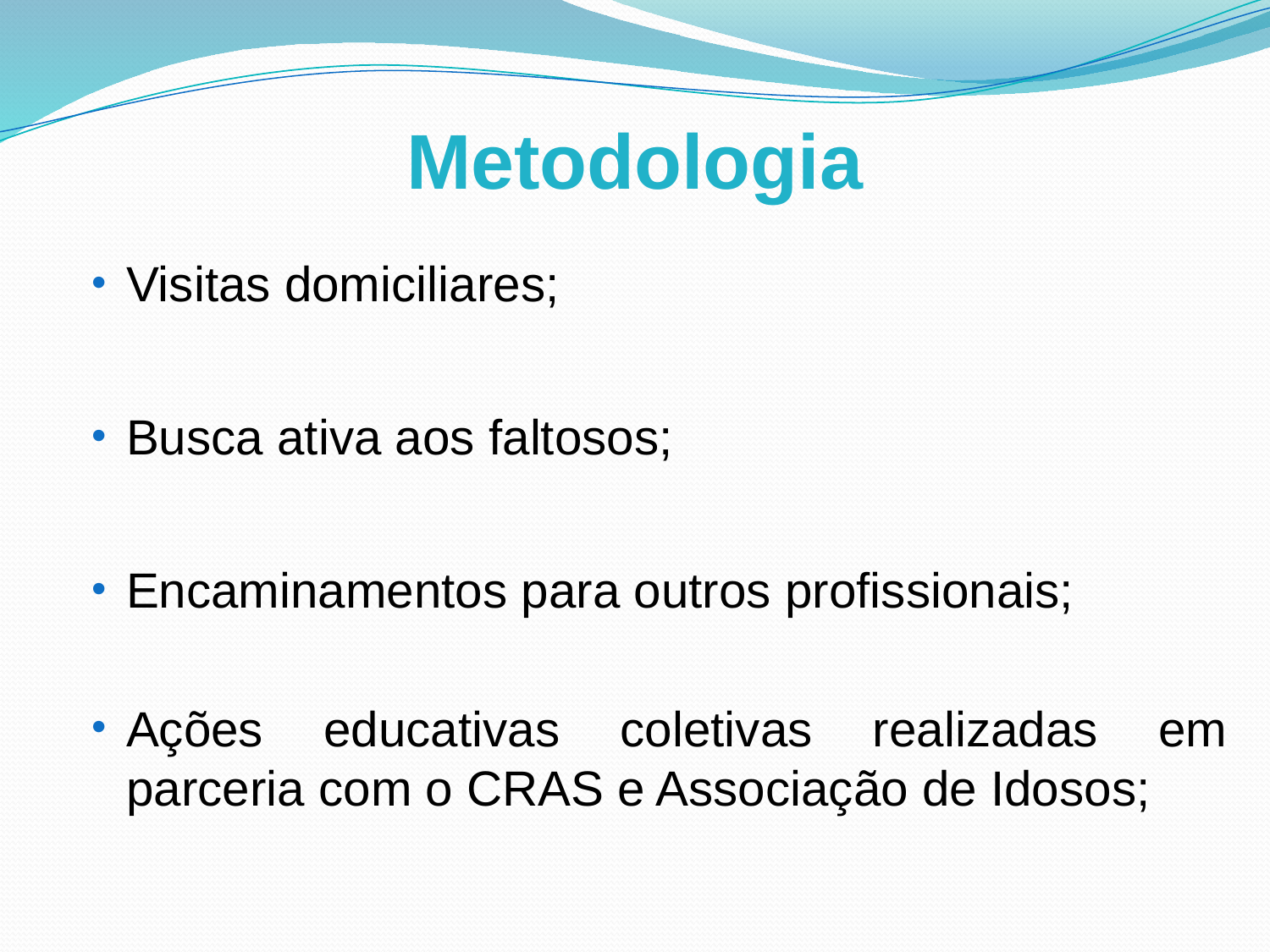

# Metodologia
Visitas domiciliares;

Busca ativa aos faltosos;

Encaminamentos para outros profissionais;

Ações educativas coletivas realizadas em parceria com o CRAS e Associação de Idosos;